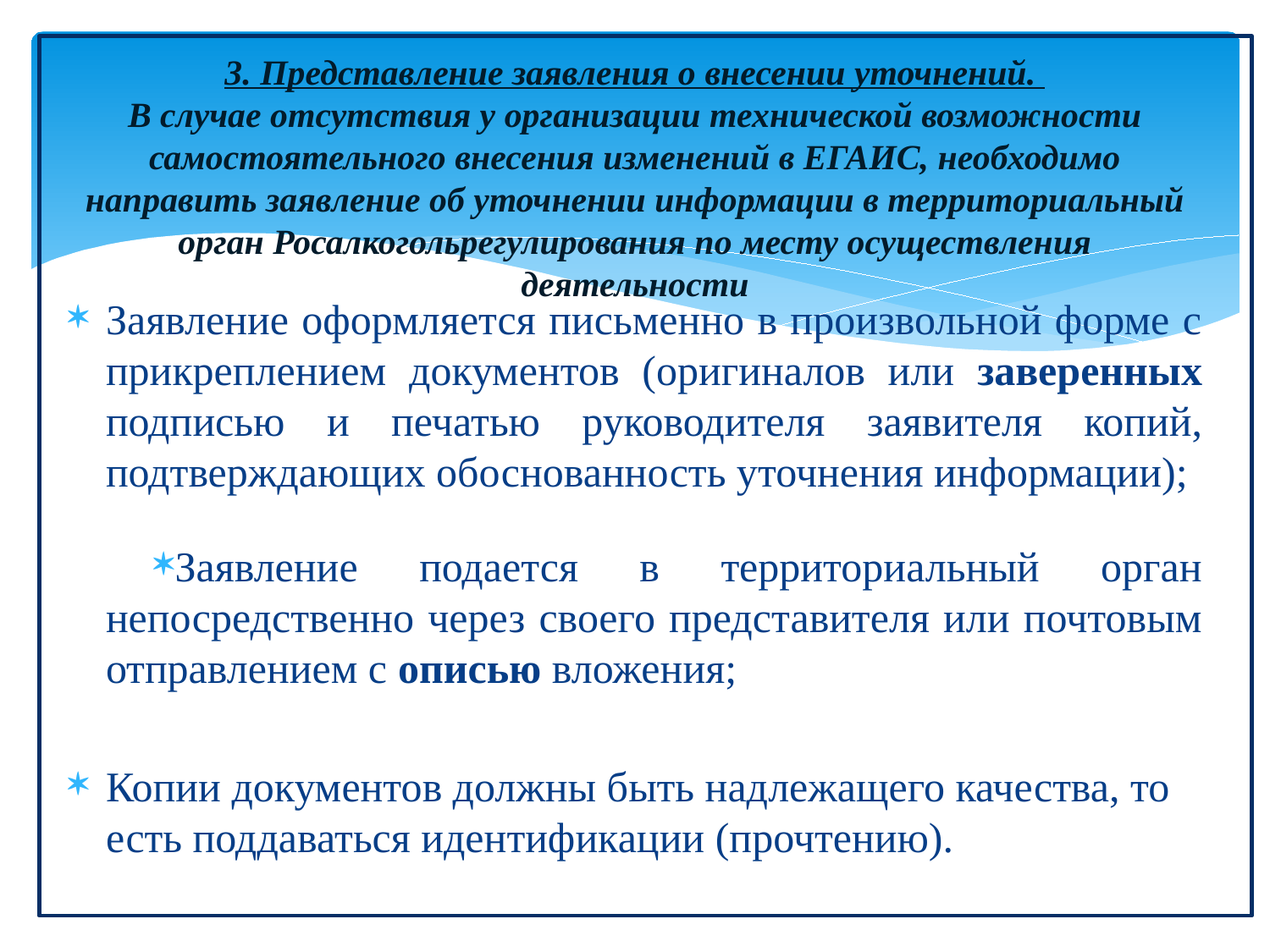

# 3. Представление заявления о внесении уточнений. В случае отсутствия у организации технической возможности самостоятельного внесения изменений в ЕГАИС, необходимо направить заявление об уточнении информации в территориальный орган Росалкогольрегулирования по месту осуществления деятельности
Заявление оформляется письменно в произвольной форме с прикреплением документов (оригиналов или заверенных подписью и печатью руководителя заявителя копий, подтверждающих обоснованность уточнения информации);

Заявление подается в территориальный орган непосредственно через своего представителя или почтовым отправлением с описью вложения;

Копии документов должны быть надлежащего качества, то есть поддаваться идентификации (прочтению).